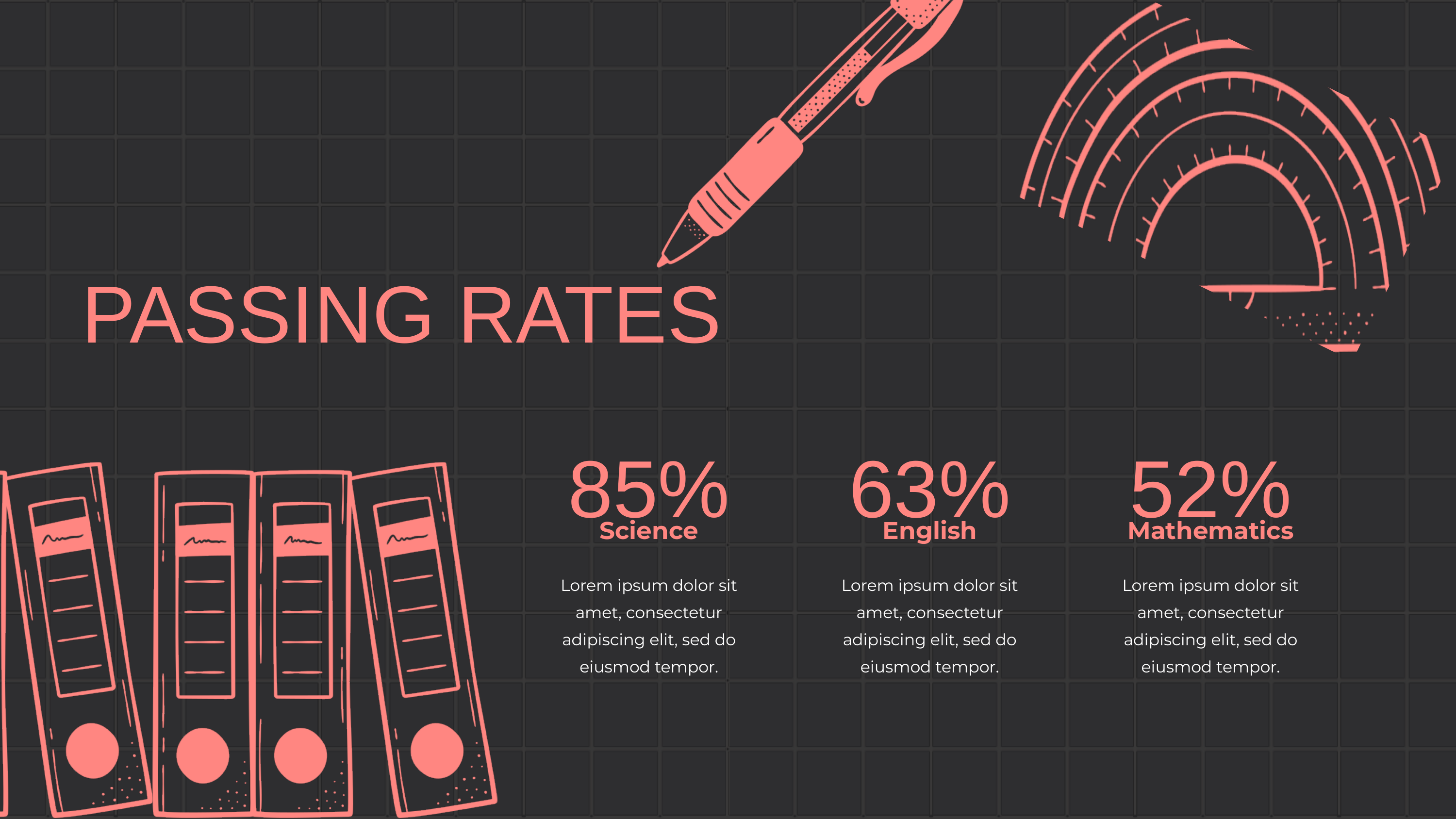

PASSING RATES
85%
63%
52%

Science
English
Mathematics
Lorem ipsum dolor sit amet, consectetur adipiscing elit, sed do eiusmod tempor.
Lorem ipsum dolor sit amet, consectetur adipiscing elit, sed do eiusmod tempor.
Lorem ipsum dolor sit amet, consectetur adipiscing elit, sed do eiusmod tempor.